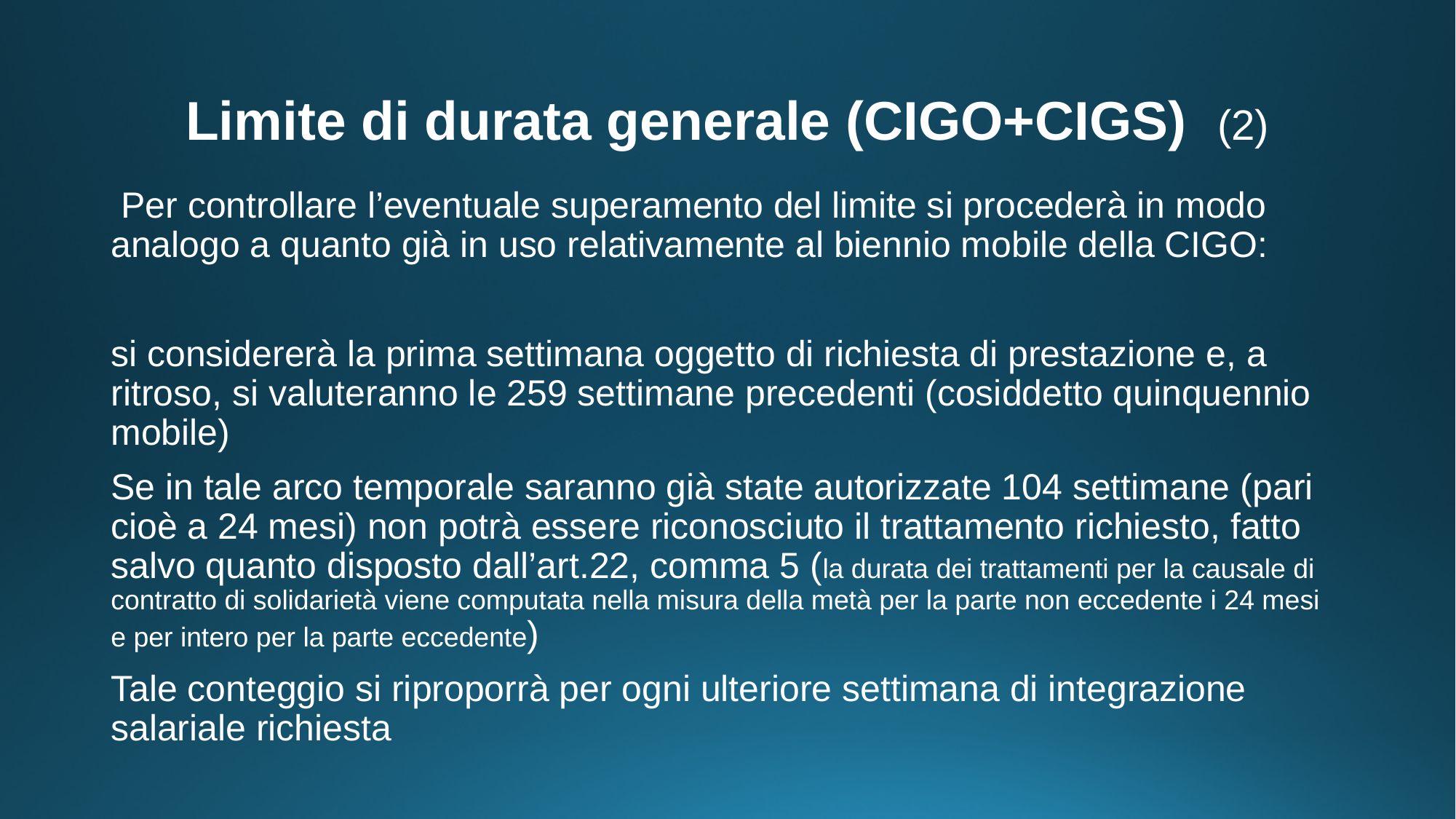

# Limite di durata generale (CIGO+CIGS)  (2)
 Per controllare l’eventuale superamento del limite si procederà in modo analogo a quanto già in uso relativamente al biennio mobile della CIGO:

si considererà la prima settimana oggetto di richiesta di prestazione e, a ritroso, si valuteranno le 259 settimane precedenti (cosiddetto quinquennio mobile)
Se in tale arco temporale saranno già state autorizzate 104 settimane (pari cioè a 24 mesi) non potrà essere riconosciuto il trattamento richiesto, fatto salvo quanto disposto dall’art.22, comma 5 (la durata dei trattamenti per la causale di contratto di solidarietà viene computata nella misura della metà per la parte non eccedente i 24 mesi e per intero per la parte eccedente)
Tale conteggio si riproporrà per ogni ulteriore settimana di integrazione salariale richiesta